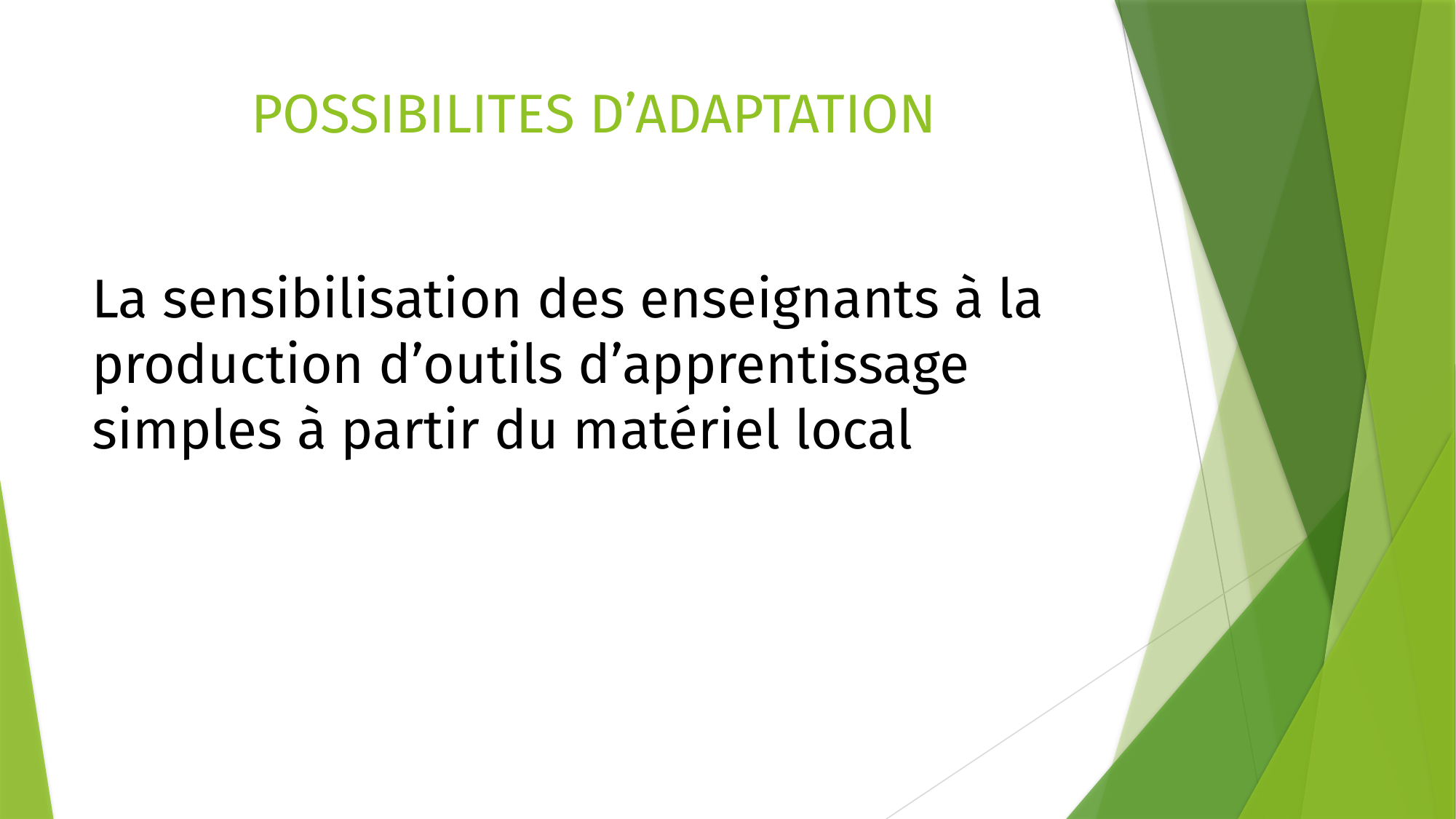

# POSSIBILITES D’ADAPTATION
La sensibilisation des enseignants à la production d’outils d’apprentissage simples à partir du matériel local